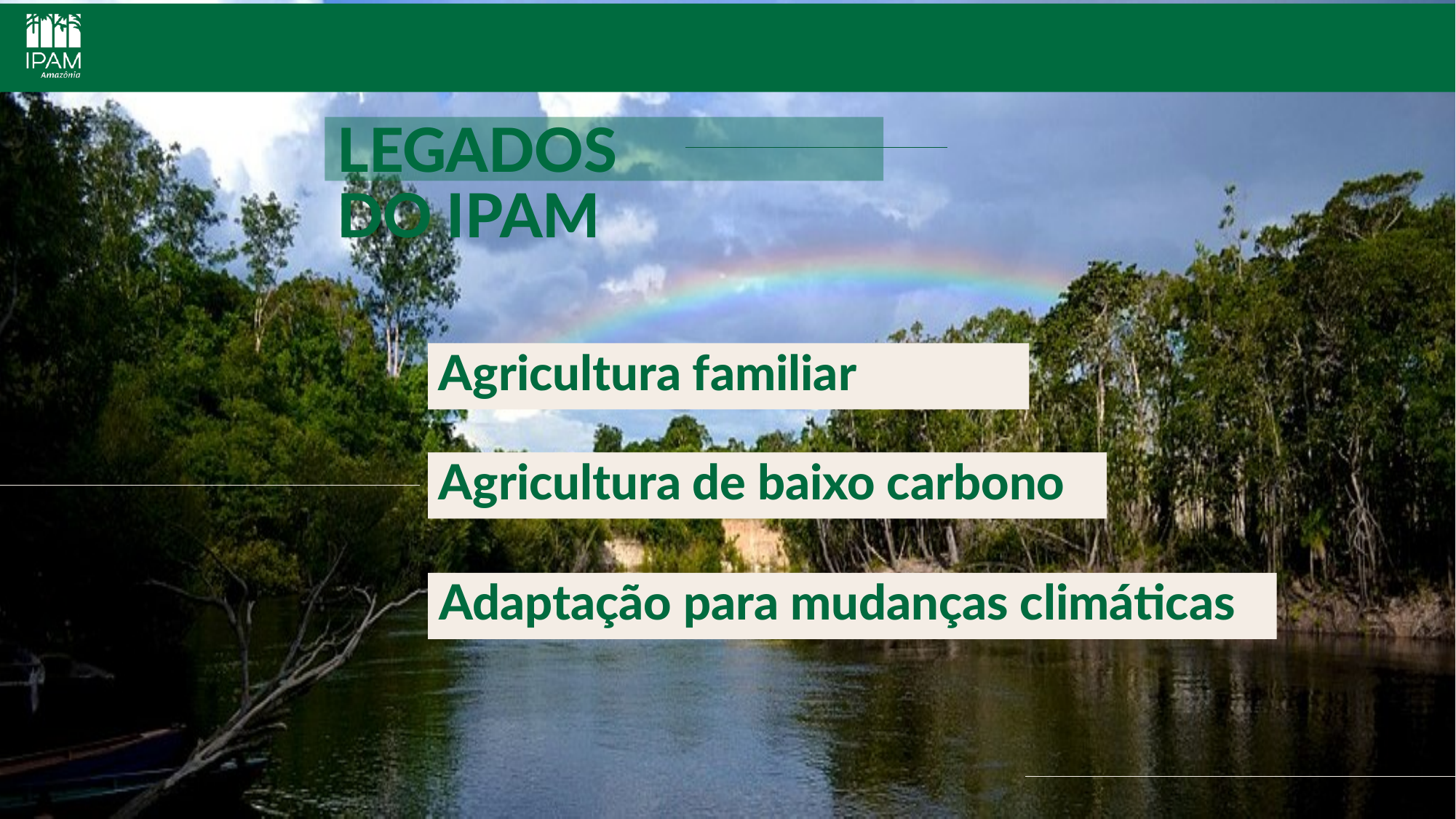

LEGADOS
DO IPAM

Agricultura familiar
Agricultura de baixo carbono
Adaptação para mudanças climáticas